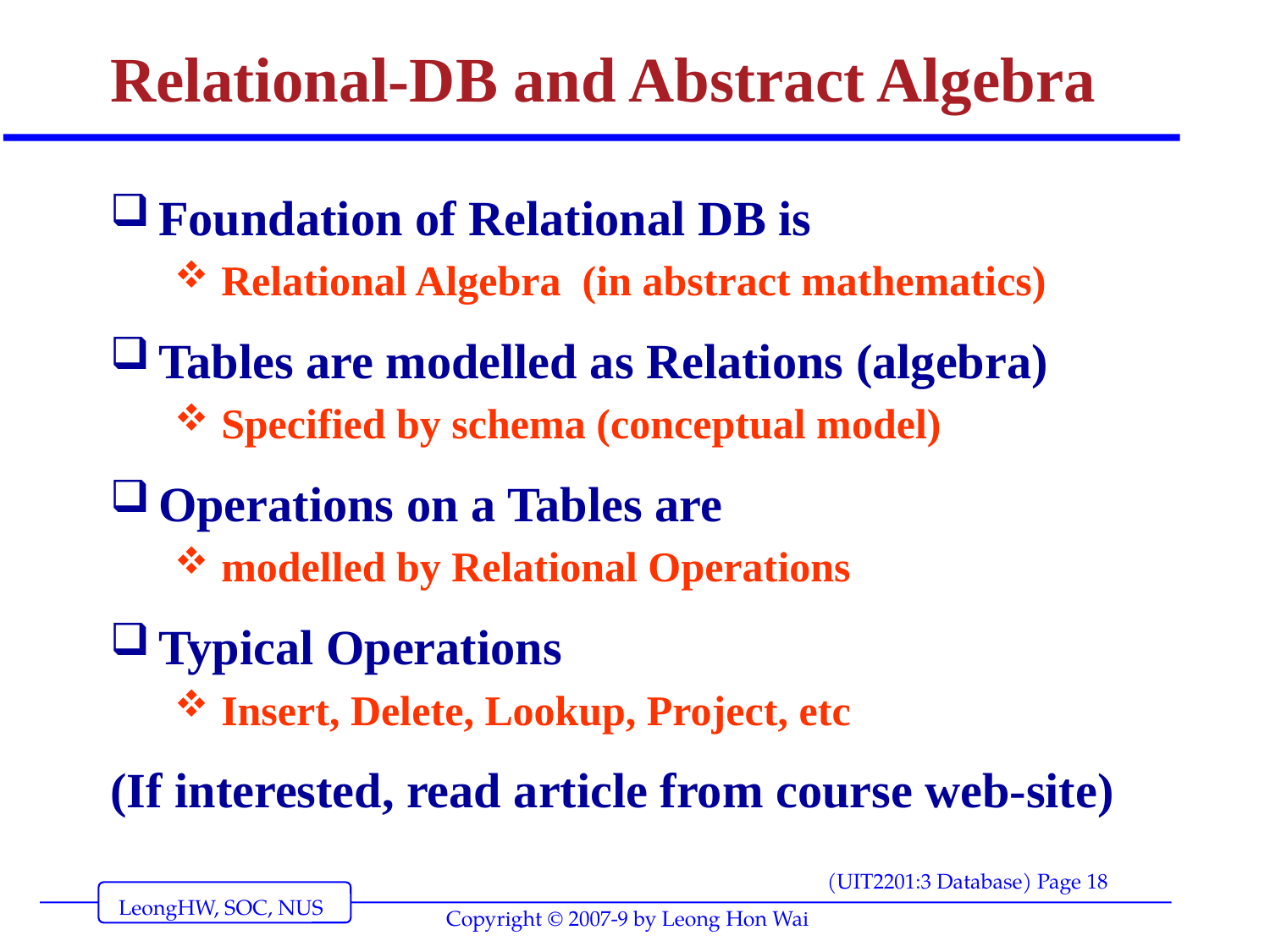

# Relational-DB and Abstract Algebra
Foundation of Relational DB is
Relational Algebra  (in abstract mathematics)
Tables are modelled as Relations (algebra)
Specified by schema (conceptual model)
Operations on a Tables are
modelled by Relational Operations
Typical Operations
Insert, Delete, Lookup, Project, etc
(If interested, read article from course web-site)